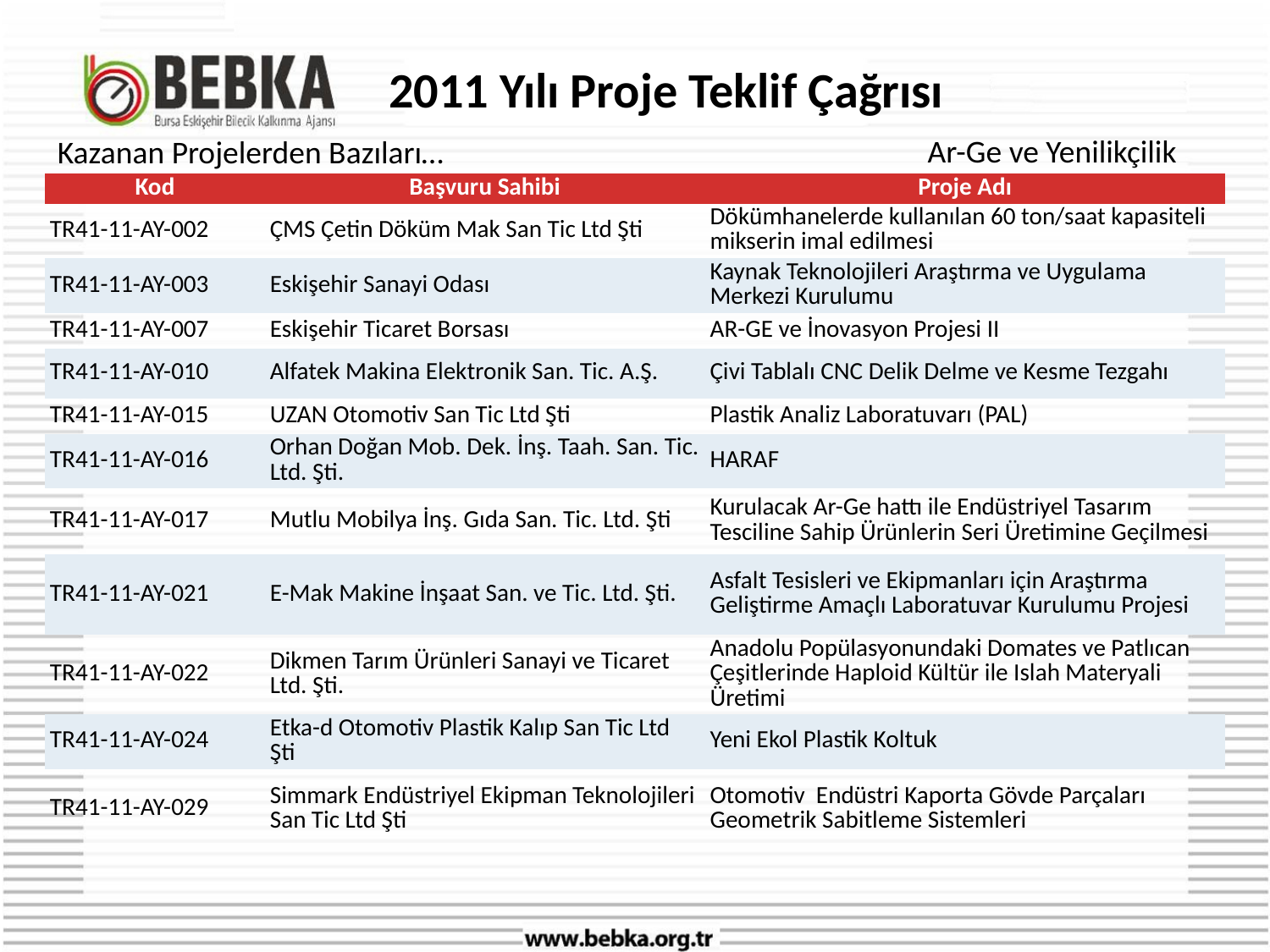

# 2011 Yılı Proje Teklif Çağrısı
Ar-Ge ve Yenilikçilik
Kazanan Projelerden Bazıları…
| Kod | Başvuru Sahibi | Proje Adı |
| --- | --- | --- |
| TR41-11-AY-002 | ÇMS Çetin Döküm Mak San Tic Ltd Şti | Dökümhanelerde kullanılan 60 ton/saat kapasiteli mikserin imal edilmesi |
| TR41-11-AY-003 | Eskişehir Sanayi Odası | Kaynak Teknolojileri Araştırma ve Uygulama Merkezi Kurulumu |
| TR41-11-AY-007 | Eskişehir Ticaret Borsası | AR-GE ve İnovasyon Projesi II |
| TR41-11-AY-010 | Alfatek Makina Elektronik San. Tic. A.Ş. | Çivi Tablalı CNC Delik Delme ve Kesme Tezgahı |
| TR41-11-AY-015 | UZAN Otomotiv San Tic Ltd Şti | Plastik Analiz Laboratuvarı (PAL) |
| TR41-11-AY-016 | Orhan Doğan Mob. Dek. İnş. Taah. San. Tic. Ltd. Şti. | HARAF |
| TR41-11-AY-017 | Mutlu Mobilya İnş. Gıda San. Tic. Ltd. Şti | Kurulacak Ar-Ge hattı ile Endüstriyel Tasarım Tesciline Sahip Ürünlerin Seri Üretimine Geçilmesi |
| TR41-11-AY-021 | E-Mak Makine İnşaat San. ve Tic. Ltd. Şti. | Asfalt Tesisleri ve Ekipmanları için Araştırma Geliştirme Amaçlı Laboratuvar Kurulumu Projesi |
| TR41-11-AY-022 | Dikmen Tarım Ürünleri Sanayi ve Ticaret Ltd. Şti. | Anadolu Popülasyonundaki Domates ve Patlıcan Çeşitlerinde Haploid Kültür ile Islah Materyali Üretimi |
| TR41-11-AY-024 | Etka-d Otomotiv Plastik Kalıp San Tic Ltd Şti | Yeni Ekol Plastik Koltuk |
| TR41-11-AY-029 | Simmark Endüstriyel Ekipman Teknolojileri San Tic Ltd Şti | Otomotiv  Endüstri Kaporta Gövde Parçaları Geometrik Sabitleme Sistemleri |